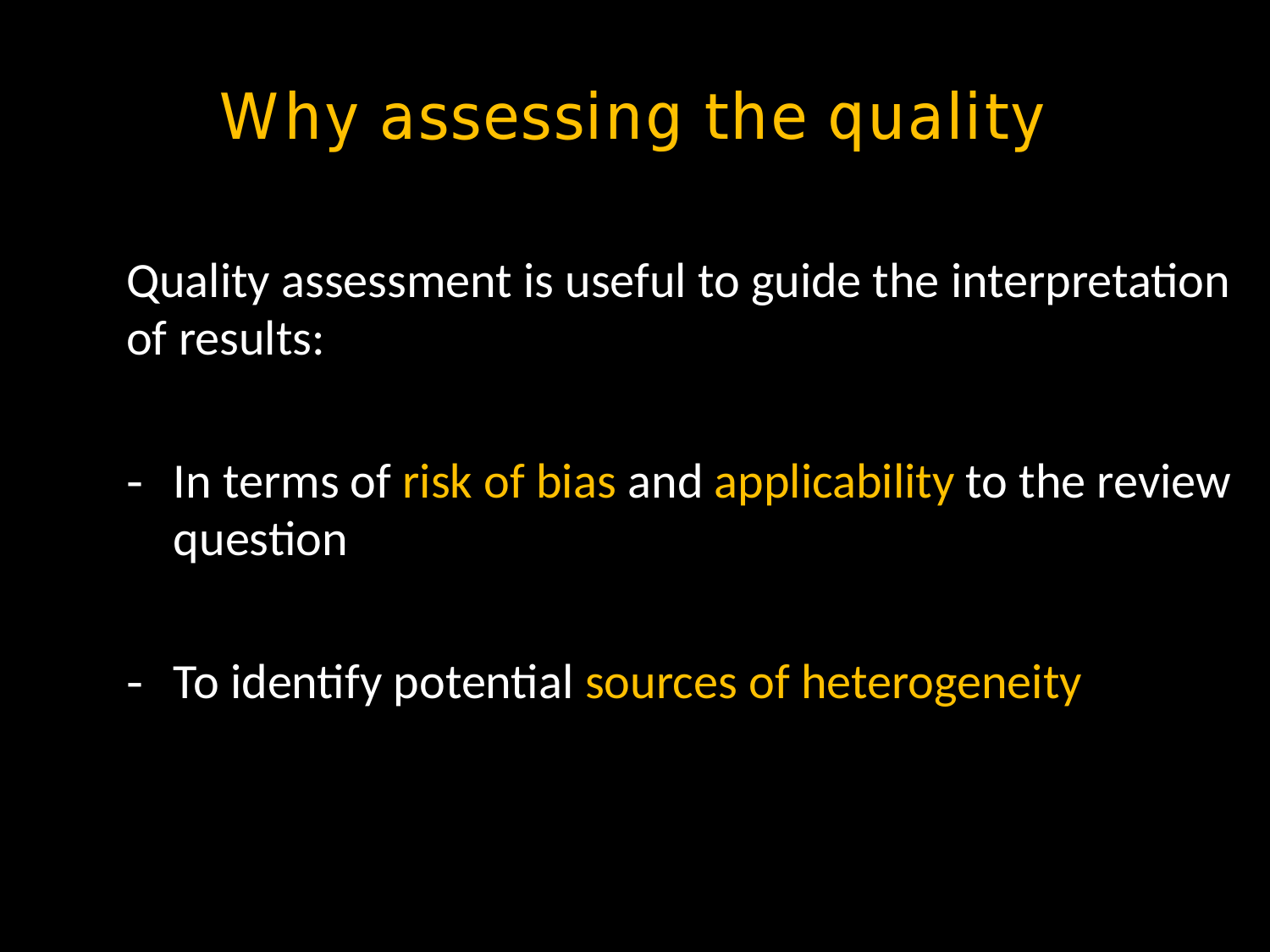

Why assessing the quality
Quality assessment is useful to guide the interpretation of results:

In terms of risk of bias and applicability to the review question

To identify potential sources of heterogeneity